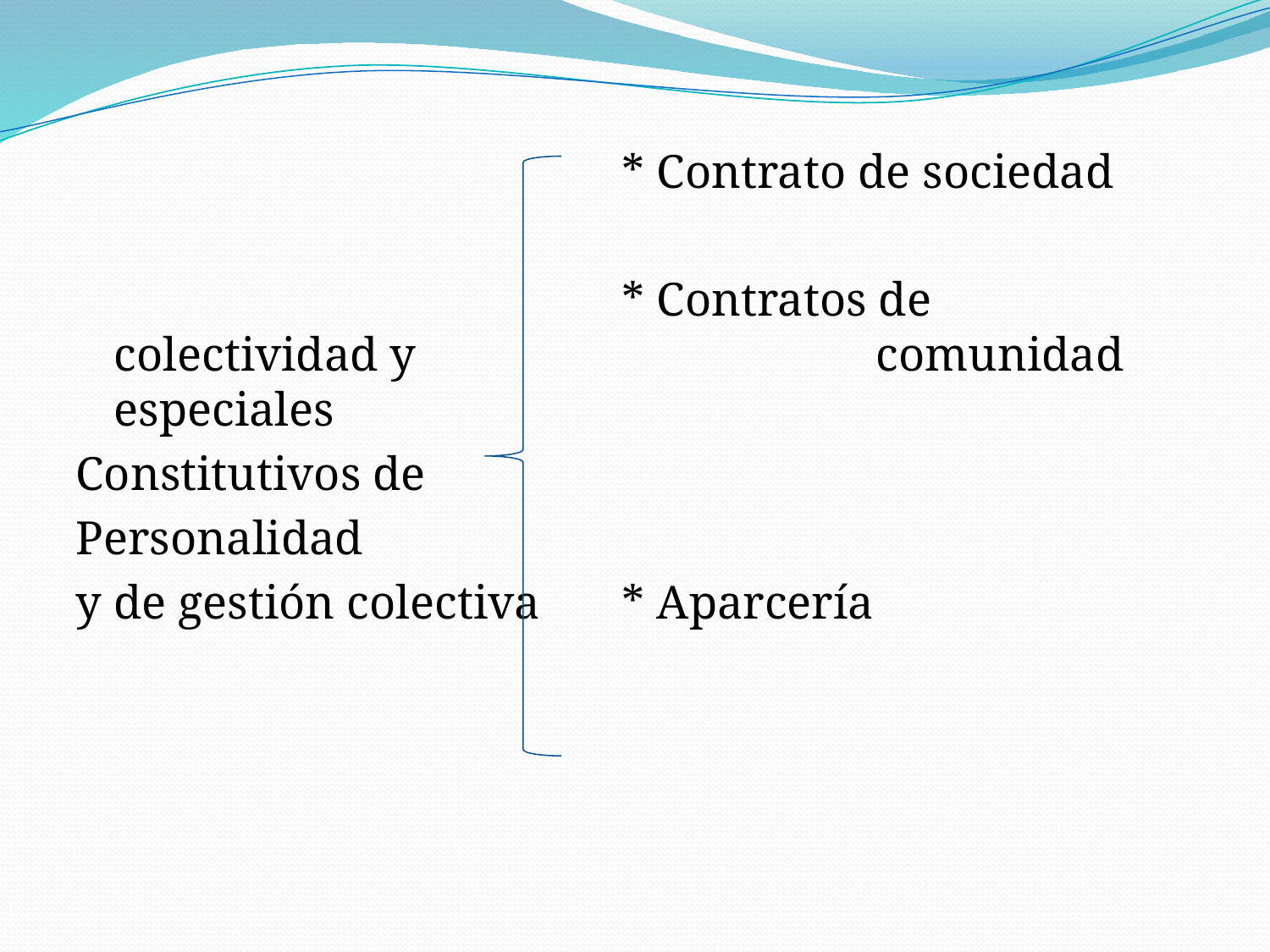

* Contrato de sociedad

					* Contratos de colectividad y 				comunidad especiales
Constitutivos de
Personalidad
y de gestión colectiva	* Aparcería